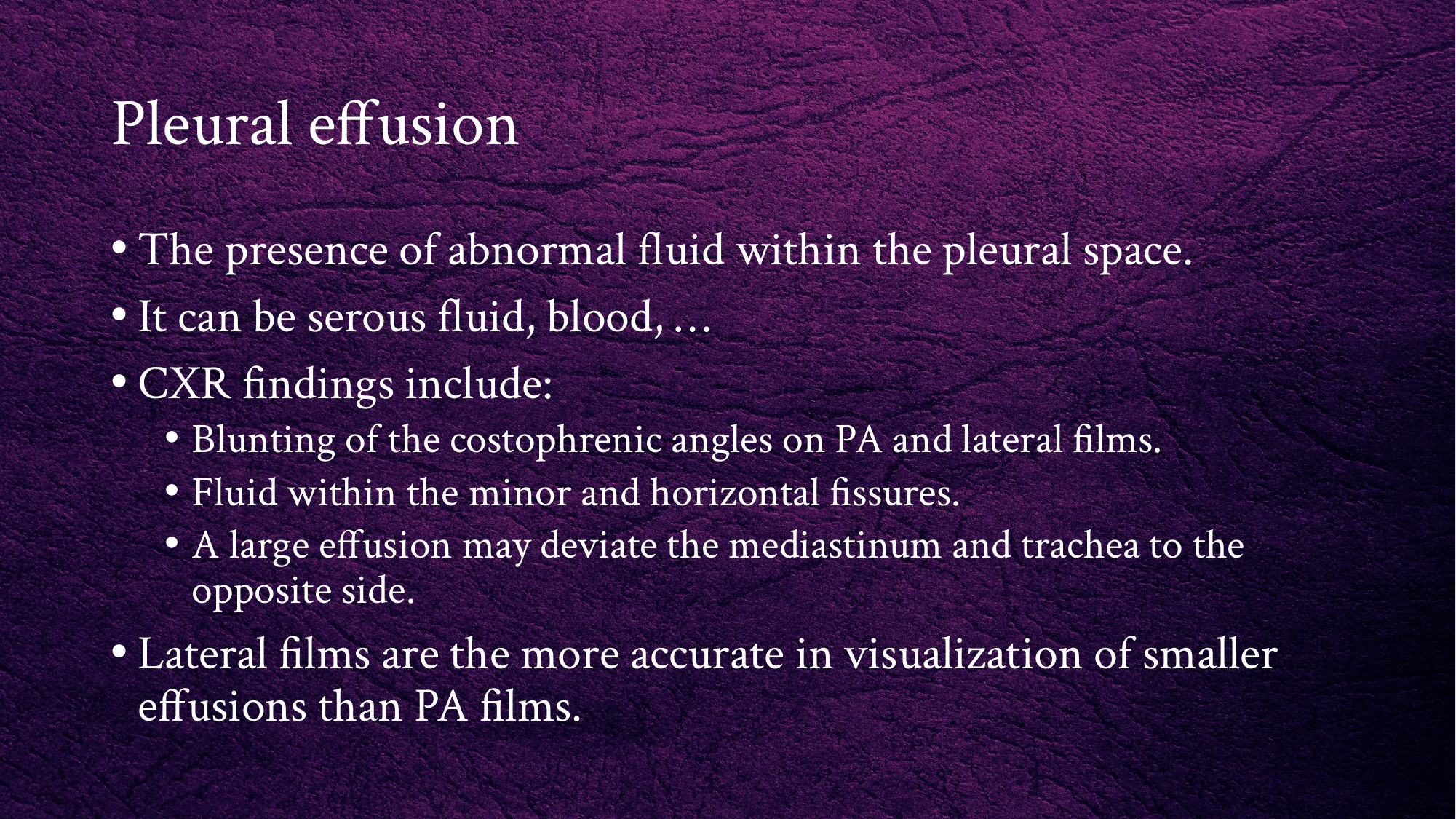

# Pleural effusion
The presence of abnormal fluid within the pleural space.
It can be serous fluid, blood, …
CXR findings include:
Blunting of the costophrenic angles on PA and lateral films.
Fluid within the minor and horizontal fissures.
A large effusion may deviate the mediastinum and trachea to the opposite side.
Lateral films are the more accurate in visualization of smaller effusions than PA films.